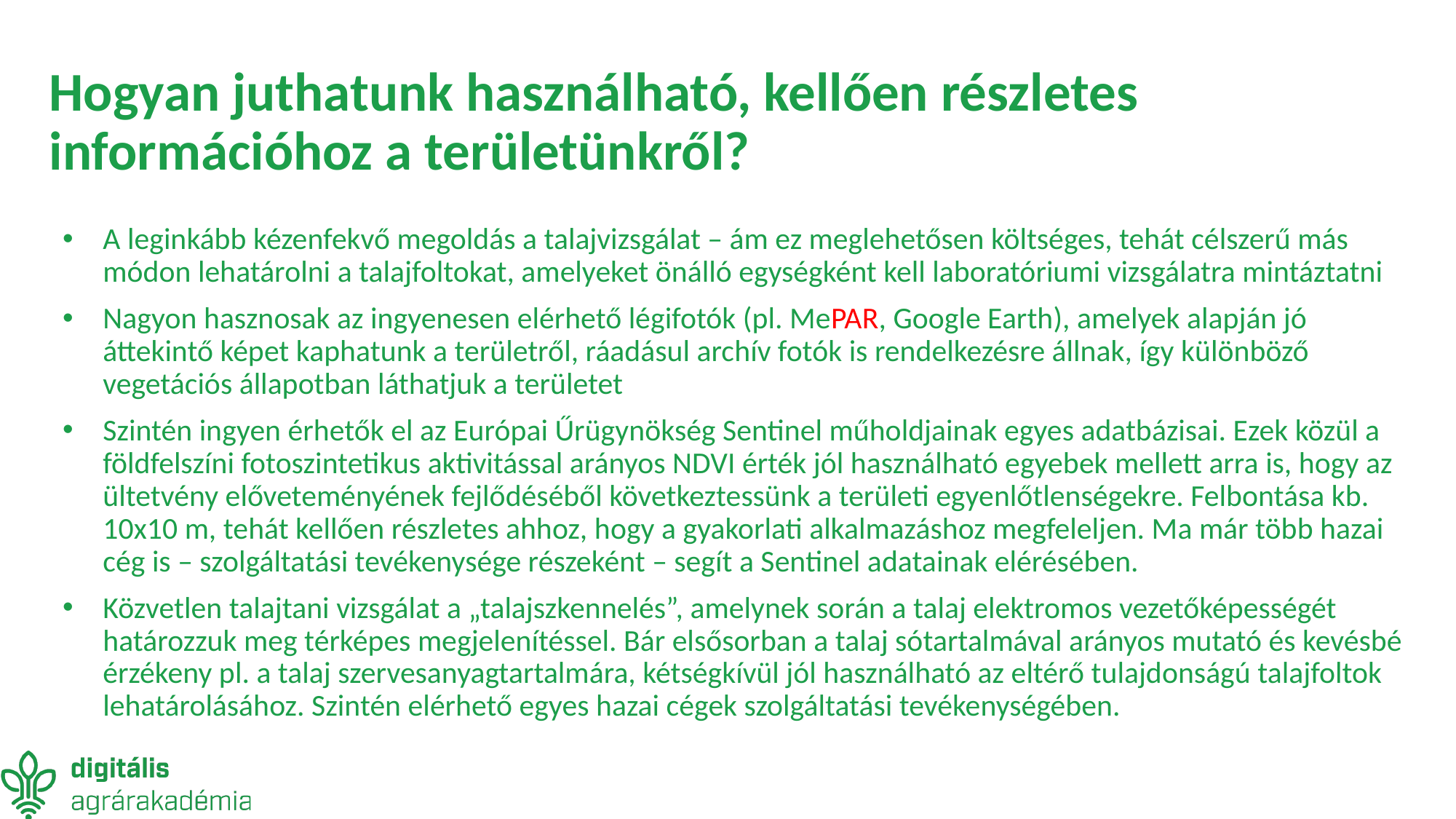

# Hogyan juthatunk használható, kellően részletes információhoz a területünkről?
A leginkább kézenfekvő megoldás a talajvizsgálat – ám ez meglehetősen költséges, tehát célszerű más módon lehatárolni a talajfoltokat, amelyeket önálló egységként kell laboratóriumi vizsgálatra mintáztatni
Nagyon hasznosak az ingyenesen elérhető légifotók (pl. MePAR, Google Earth), amelyek alapján jó áttekintő képet kaphatunk a területről, ráadásul archív fotók is rendelkezésre állnak, így különböző vegetációs állapotban láthatjuk a területet
Szintén ingyen érhetők el az Európai Űrügynökség Sentinel műholdjainak egyes adatbázisai. Ezek közül a földfelszíni fotoszintetikus aktivitással arányos NDVI érték jól használható egyebek mellett arra is, hogy az ültetvény előveteményének fejlődéséből következtessünk a területi egyenlőtlenségekre. Felbontása kb. 10x10 m, tehát kellően részletes ahhoz, hogy a gyakorlati alkalmazáshoz megfeleljen. Ma már több hazai cég is – szolgáltatási tevékenysége részeként – segít a Sentinel adatainak elérésében.
Közvetlen talajtani vizsgálat a „talajszkennelés”, amelynek során a talaj elektromos vezetőképességét határozzuk meg térképes megjelenítéssel. Bár elsősorban a talaj sótartalmával arányos mutató és kevésbé érzékeny pl. a talaj szervesanyagtartalmára, kétségkívül jól használható az eltérő tulajdonságú talajfoltok lehatárolásához. Szintén elérhető egyes hazai cégek szolgáltatási tevékenységében.